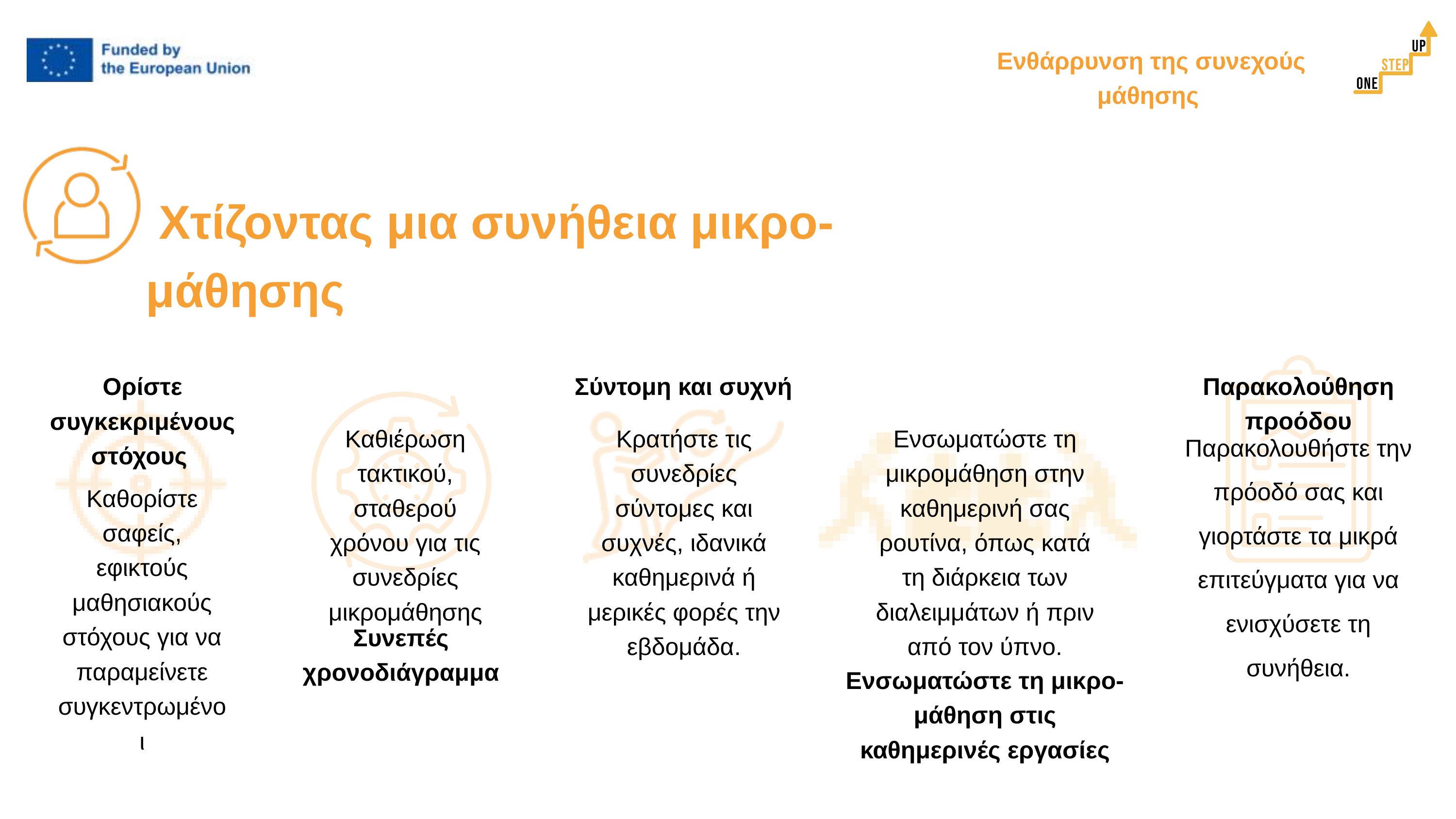

Ενθάρρυνση της συνεχούς μάθησης

 Χτίζοντας μια συνήθεια μικρο-μάθησης

Ορίστε συγκεκριμένους στόχους
Σύντομη και συχνή
Παρακολούθηση προόδου

Παρακολουθήστε την πρόοδό σας και γιορτάστε τα μικρά επιτεύγματα για να ενισχύσετε τη συνήθεια.
Καθιέρωση τακτικού, σταθερού χρόνου για τις συνεδρίες μικρομάθησης
Κρατήστε τις συνεδρίες σύντομες και συχνές, ιδανικά καθημερινά ή μερικές φορές την εβδομάδα.
Ενσωματώστε τη μικρομάθηση στην καθημερινή σας ρουτίνα, όπως κατά τη διάρκεια των διαλειμμάτων ή πριν από τον ύπνο.

Καθορίστε σαφείς, εφικτούς μαθησιακούς στόχους για να παραμείνετε συγκεντρωμένοι
Συνεπές χρονοδιάγραμμα
Ενσωματώστε τη μικρο-μάθηση στις καθημερινές εργασίες